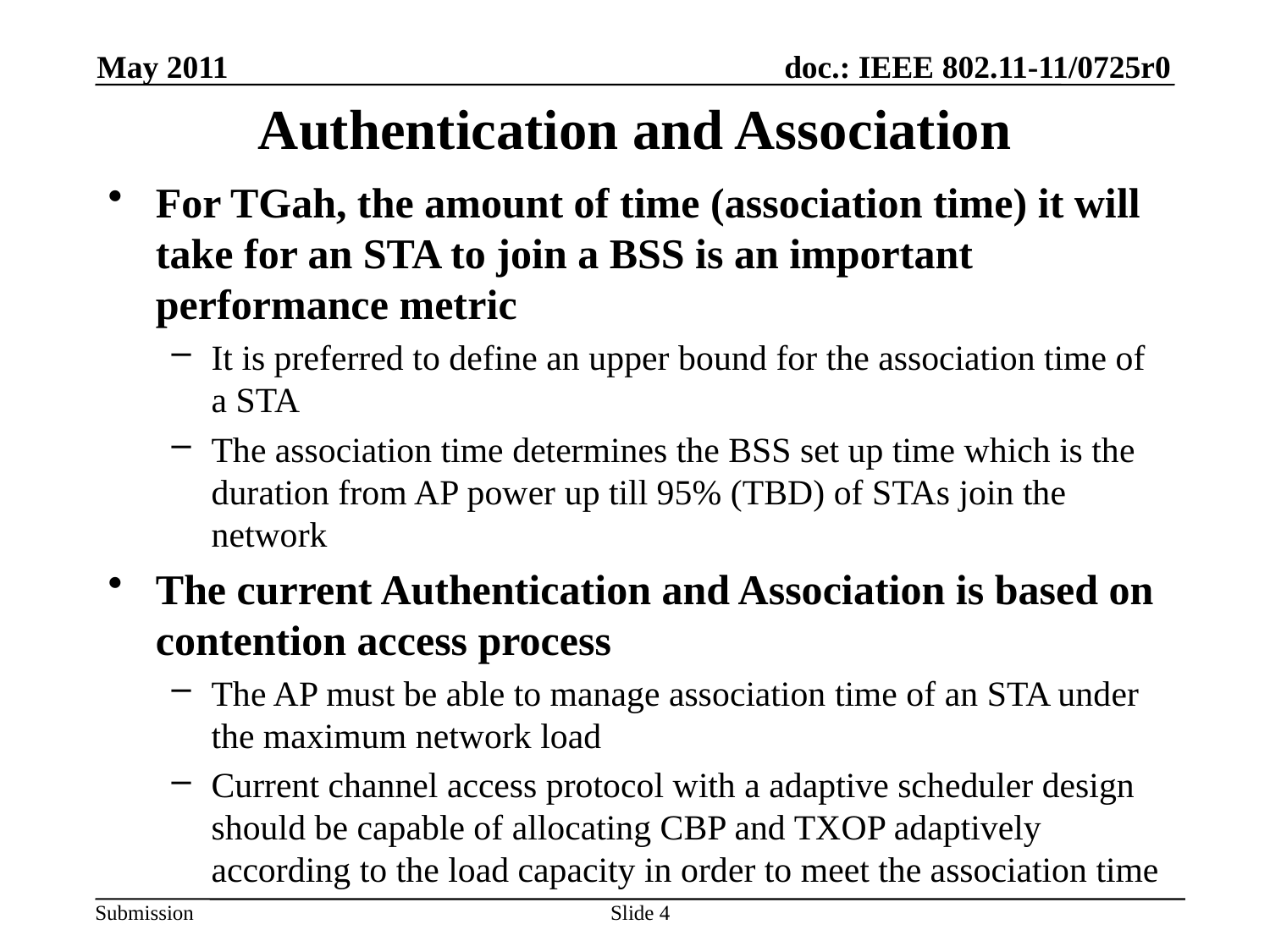

May 2011
# Authentication and Association
For TGah, the amount of time (association time) it will take for an STA to join a BSS is an important performance metric
It is preferred to define an upper bound for the association time of a STA
The association time determines the BSS set up time which is the duration from AP power up till 95% (TBD) of STAs join the network
The current Authentication and Association is based on contention access process
The AP must be able to manage association time of an STA under the maximum network load
Current channel access protocol with a adaptive scheduler design should be capable of allocating CBP and TXOP adaptively according to the load capacity in order to meet the association time
Slide 4